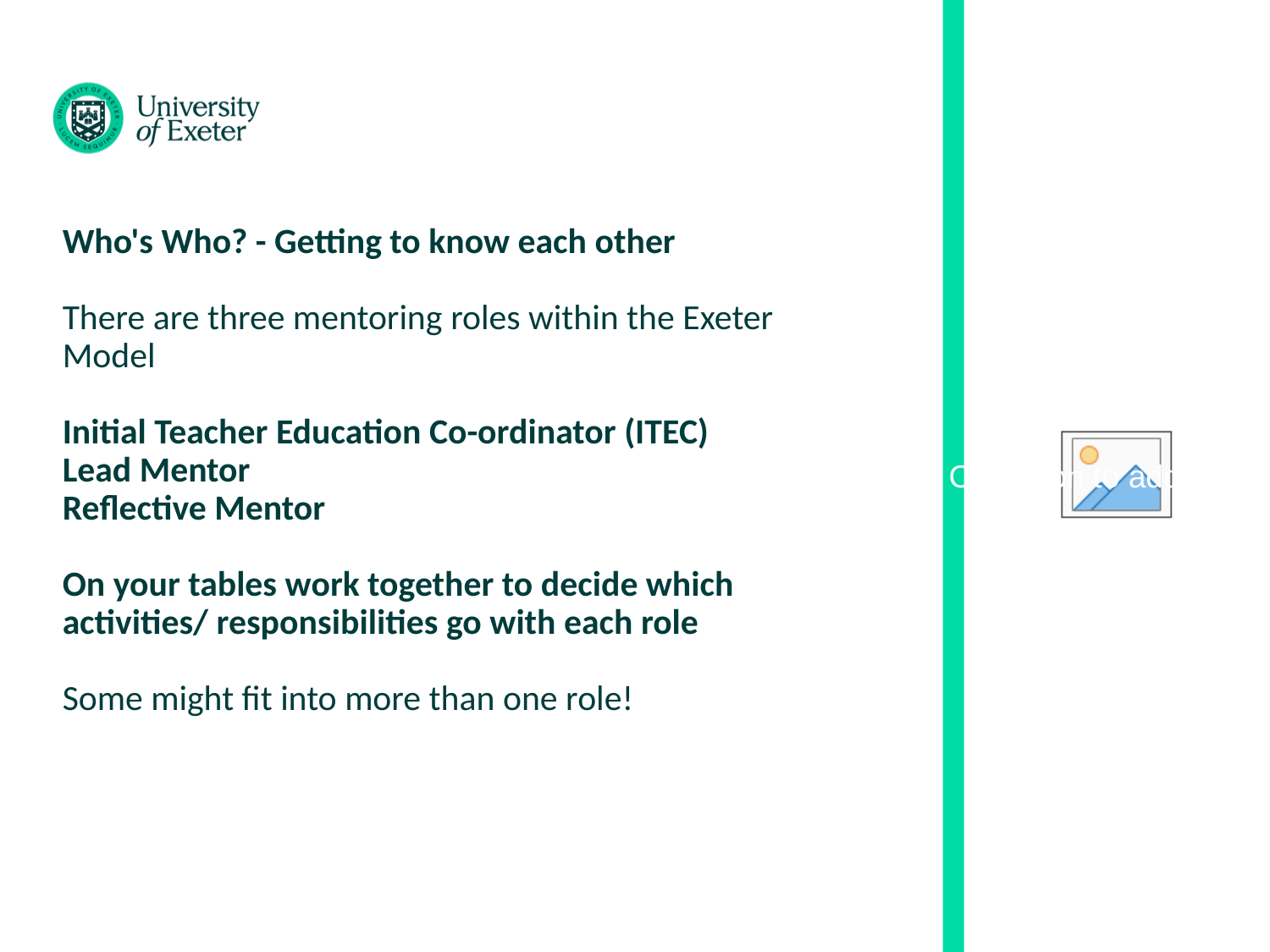

# Who's Who? - Getting to know each other There are three mentoring roles within the Exeter Model Initial Teacher Education Co-ordinator (ITEC) Lead Mentor Reflective Mentor On your tables work together to decide which activities/ responsibilities go with each role Some might fit into more than one role!